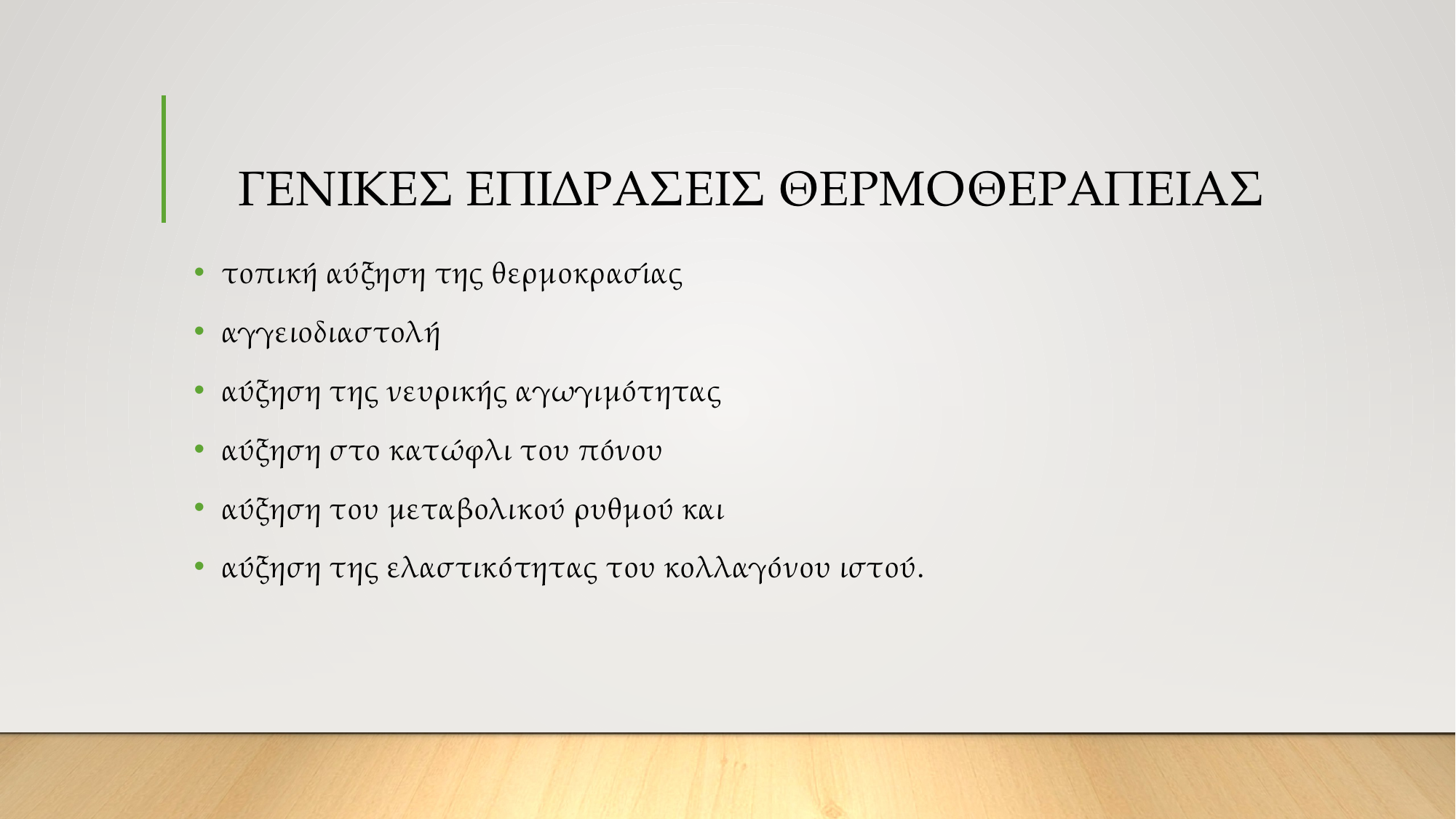

# ΓΕΝΙΚΕΣ ΕΠΙΔΡΑΣΕΙΣ ΘΕΡΜΟΘΕΡΑΠΕΙΑΣ
τοπική αύξηση της θερμοκρασίας
αγγειοδιαστολή
αύξηση της νευρικής αγωγιμότητας
αύξηση στο κατώφλι του πόνου
αύξηση του μεταβολικού ρυθμού και
αύξηση της ελαστικότητας του κολλαγόνου ιστού.